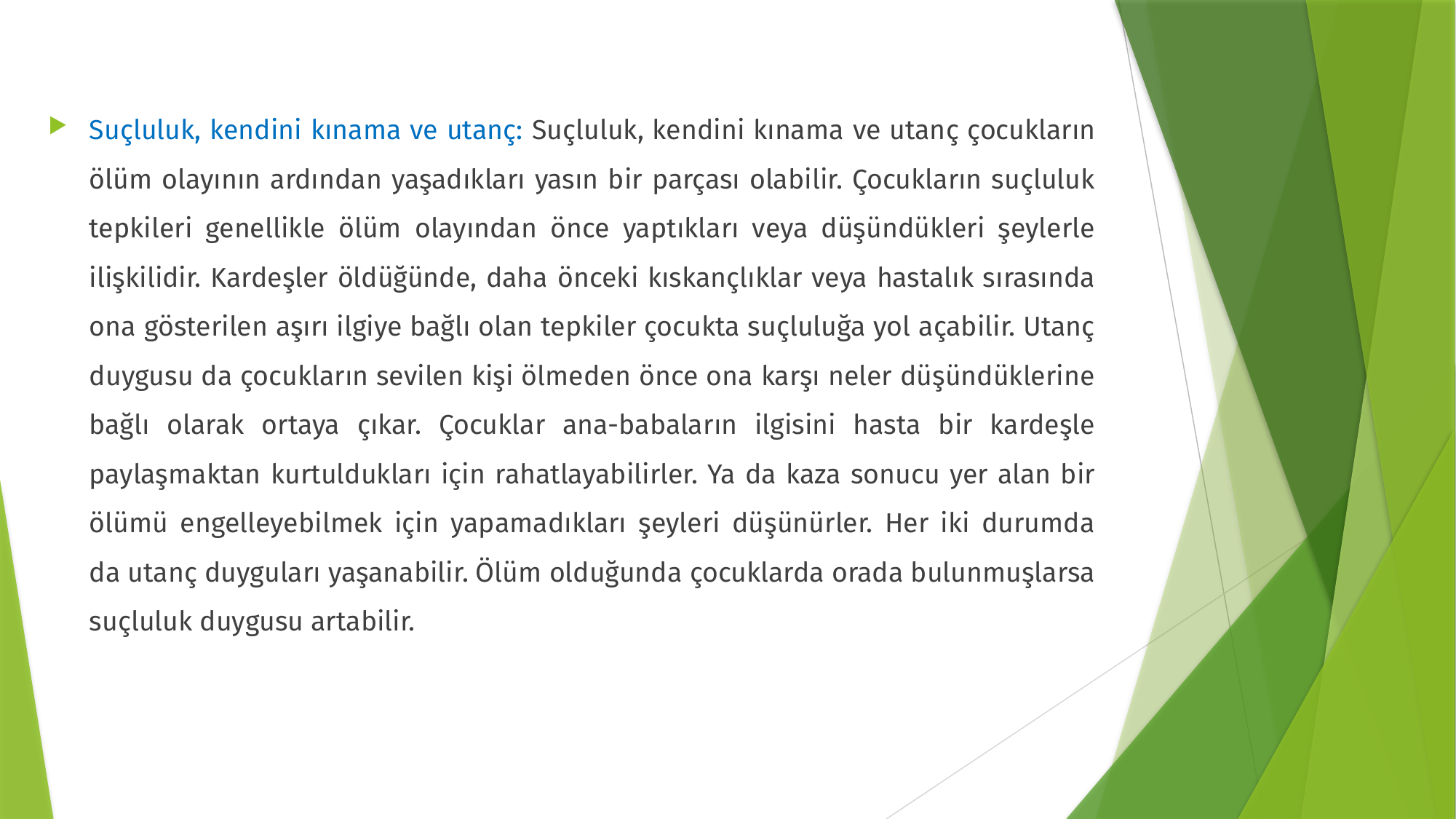

Suçluluk, kendini kınama ve utanç: Suçluluk, kendini kınama ve utanç çocukların ölüm olayının ardından yaşadıkları yasın bir parçası olabilir. Çocukların suçluluk tepkileri genellikle ölüm olayından önce yaptıkları veya düşündükleri şeylerle ilişkilidir. Kardeşler öldüğünde, daha önceki kıskançlıklar veya hastalık sırasında ona gösterilen aşırı ilgiye bağlı olan tepkiler çocukta suçluluğa yol açabilir. Utanç duygusu da çocukların sevilen kişi ölmeden önce ona karşı neler düşündüklerine bağlı olarak ortaya çıkar. Çocuklar ana-babaların ilgisini hasta bir kardeşle paylaşmaktan kurtuldukları için rahatlayabilirler. Ya da kaza sonucu yer alan bir ölümü engelleyebilmek için yapamadıkları şeyleri düşünürler. Her iki durumda da utanç duyguları yaşanabilir. Ölüm olduğunda çocuklarda orada bulunmuşlarsa suçluluk duygusu artabilir.